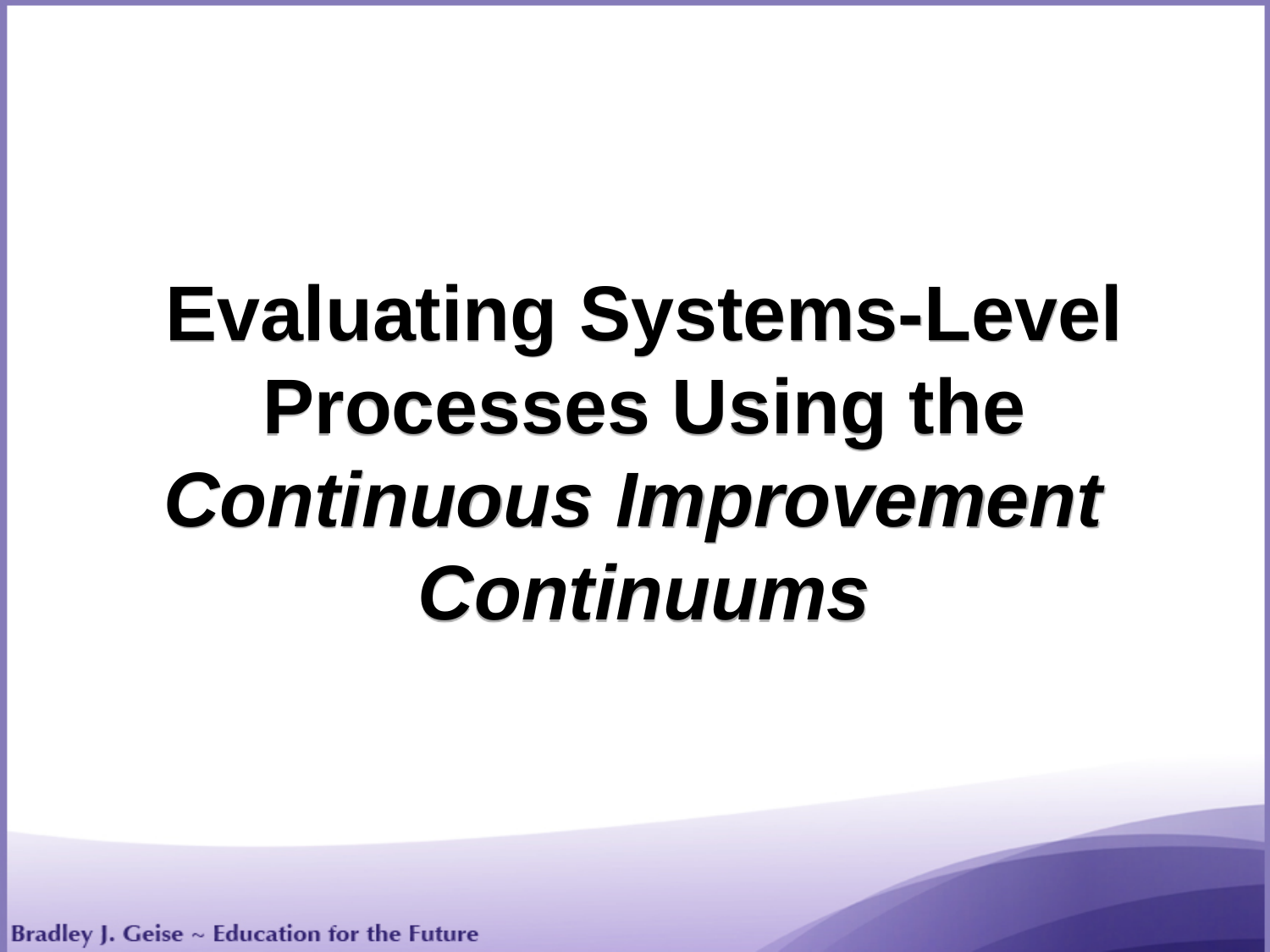

Evaluating Systems-Level
Processes Using the
Continuous Improvement
Continuums